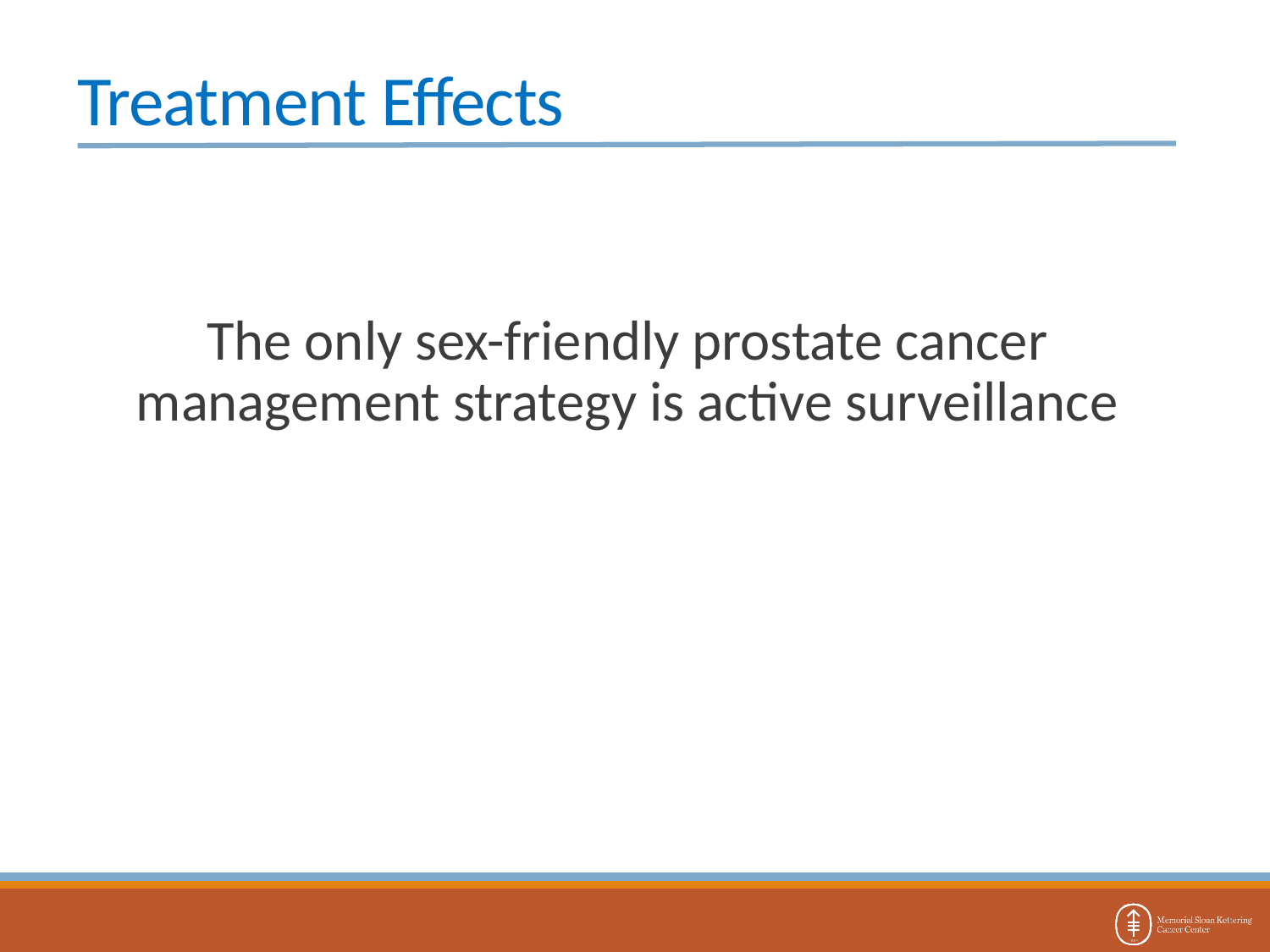

# Treatment Effects

The only sex-friendly prostate cancer management strategy is active surveillance